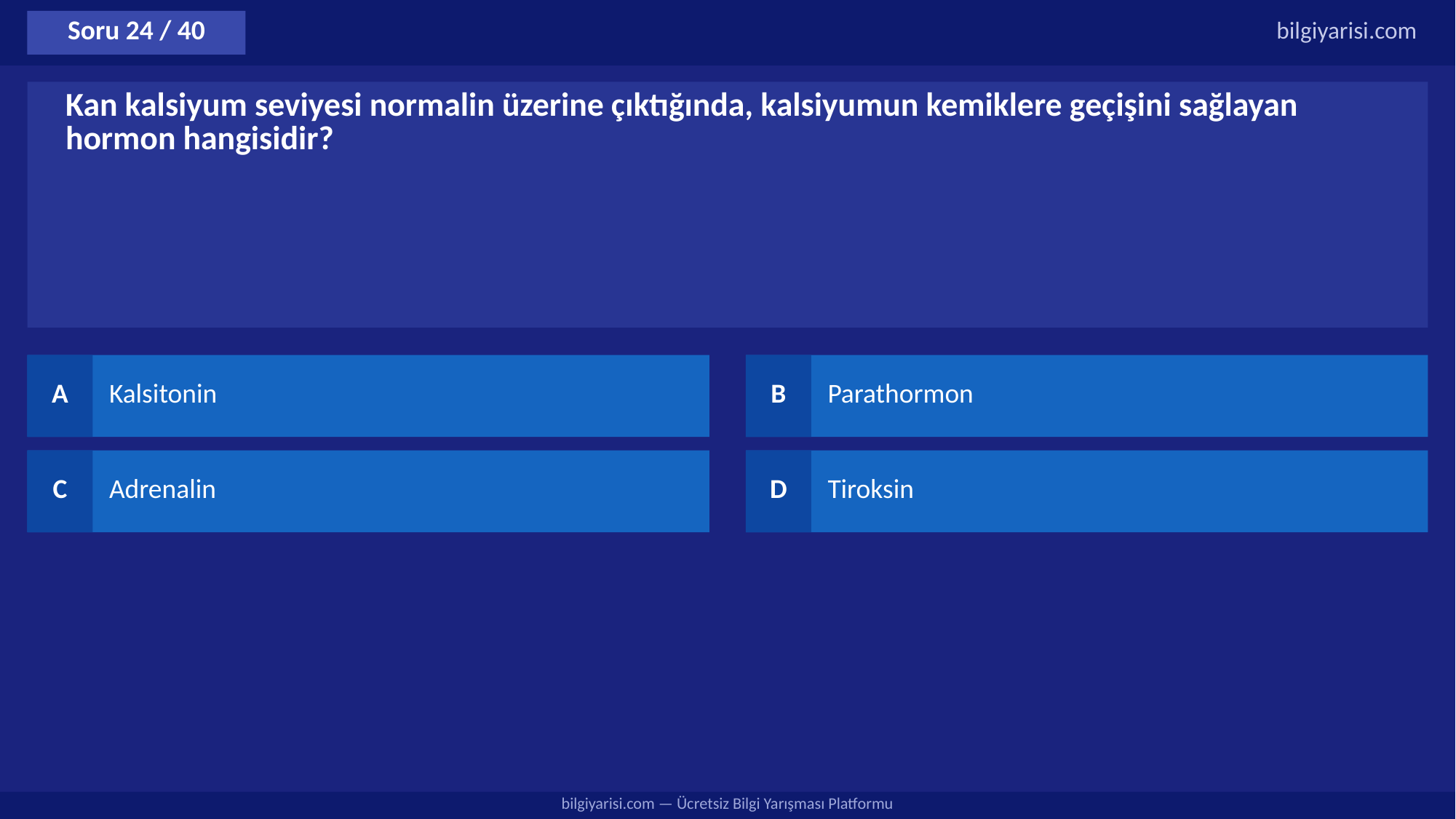

Soru 24 / 40
bilgiyarisi.com

Kan kalsiyum seviyesi normalin üzerine çıktığında, kalsiyumun kemiklere geçişini sağlayan hormon hangisidir?

A
Kalsitonin

B
Parathormon

C
Adrenalin

D
Tiroksin
bilgiyarisi.com — Ücretsiz Bilgi Yarışması Platformu